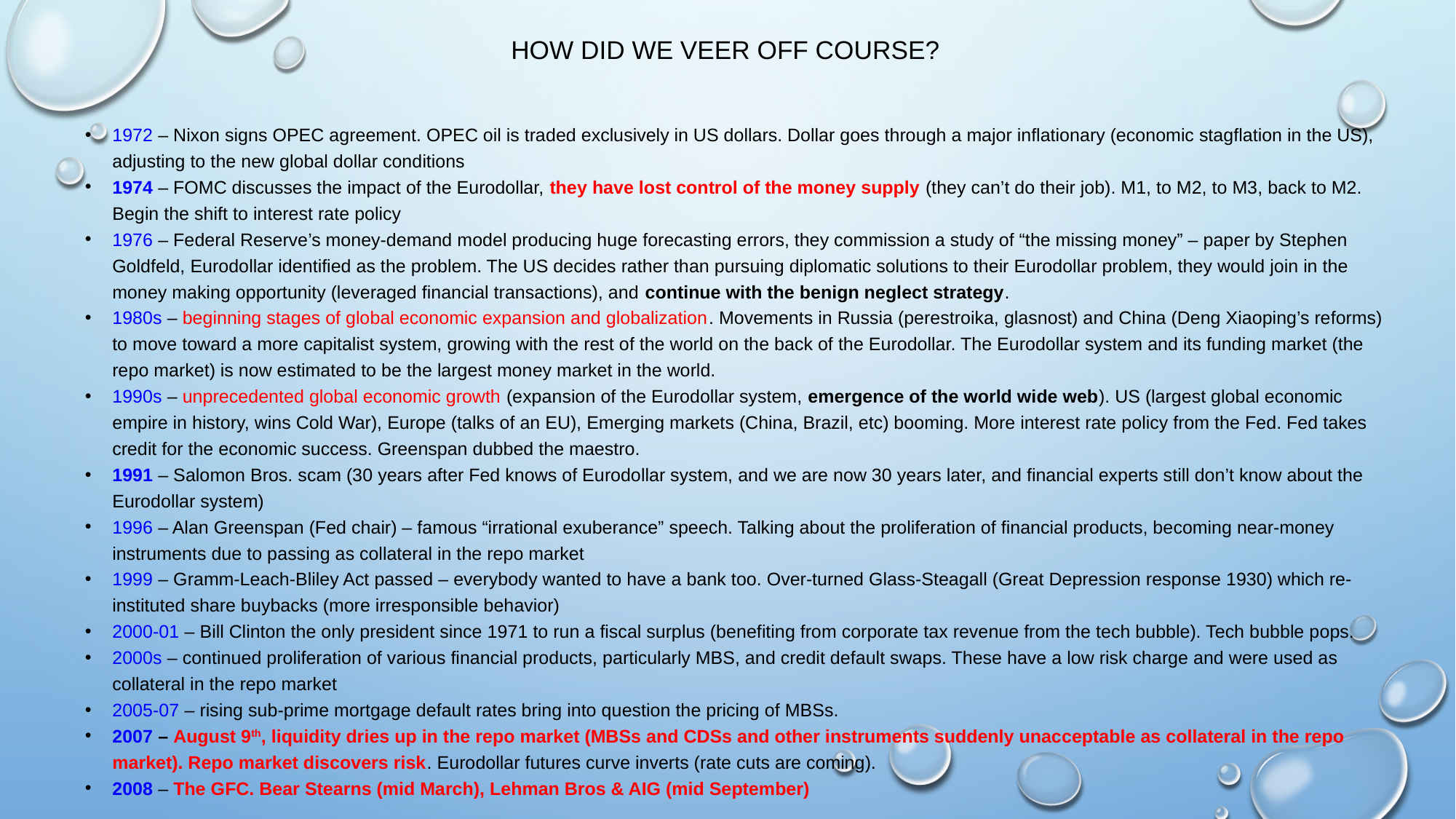

# How did we veer off course?
1972 – Nixon signs OPEC agreement. OPEC oil is traded exclusively in US dollars. Dollar goes through a major inflationary (economic stagflation in the US), adjusting to the new global dollar conditions
1974 – FOMC discusses the impact of the Eurodollar, they have lost control of the money supply (they can’t do their job). M1, to M2, to M3, back to M2. Begin the shift to interest rate policy
1976 – Federal Reserve’s money-demand model producing huge forecasting errors, they commission a study of “the missing money” – paper by Stephen Goldfeld, Eurodollar identified as the problem. The US decides rather than pursuing diplomatic solutions to their Eurodollar problem, they would join in the money making opportunity (leveraged financial transactions), and continue with the benign neglect strategy.
1980s – beginning stages of global economic expansion and globalization. Movements in Russia (perestroika, glasnost) and China (Deng Xiaoping’s reforms) to move toward a more capitalist system, growing with the rest of the world on the back of the Eurodollar. The Eurodollar system and its funding market (the repo market) is now estimated to be the largest money market in the world.
1990s – unprecedented global economic growth (expansion of the Eurodollar system, emergence of the world wide web). US (largest global economic empire in history, wins Cold War), Europe (talks of an EU), Emerging markets (China, Brazil, etc) booming. More interest rate policy from the Fed. Fed takes credit for the economic success. Greenspan dubbed the maestro.
1991 – Salomon Bros. scam (30 years after Fed knows of Eurodollar system, and we are now 30 years later, and financial experts still don’t know about the Eurodollar system)
1996 – Alan Greenspan (Fed chair) – famous “irrational exuberance” speech. Talking about the proliferation of financial products, becoming near-money instruments due to passing as collateral in the repo market
1999 – Gramm-Leach-Bliley Act passed – everybody wanted to have a bank too. Over-turned Glass-Steagall (Great Depression response 1930) which re-instituted share buybacks (more irresponsible behavior)
2000-01 – Bill Clinton the only president since 1971 to run a fiscal surplus (benefiting from corporate tax revenue from the tech bubble). Tech bubble pops.
2000s – continued proliferation of various financial products, particularly MBS, and credit default swaps. These have a low risk charge and were used as collateral in the repo market
2005-07 – rising sub-prime mortgage default rates bring into question the pricing of MBSs.
2007 – August 9th, liquidity dries up in the repo market (MBSs and CDSs and other instruments suddenly unacceptable as collateral in the repo market). Repo market discovers risk. Eurodollar futures curve inverts (rate cuts are coming).
2008 – The GFC. Bear Stearns (mid March), Lehman Bros & AIG (mid September)